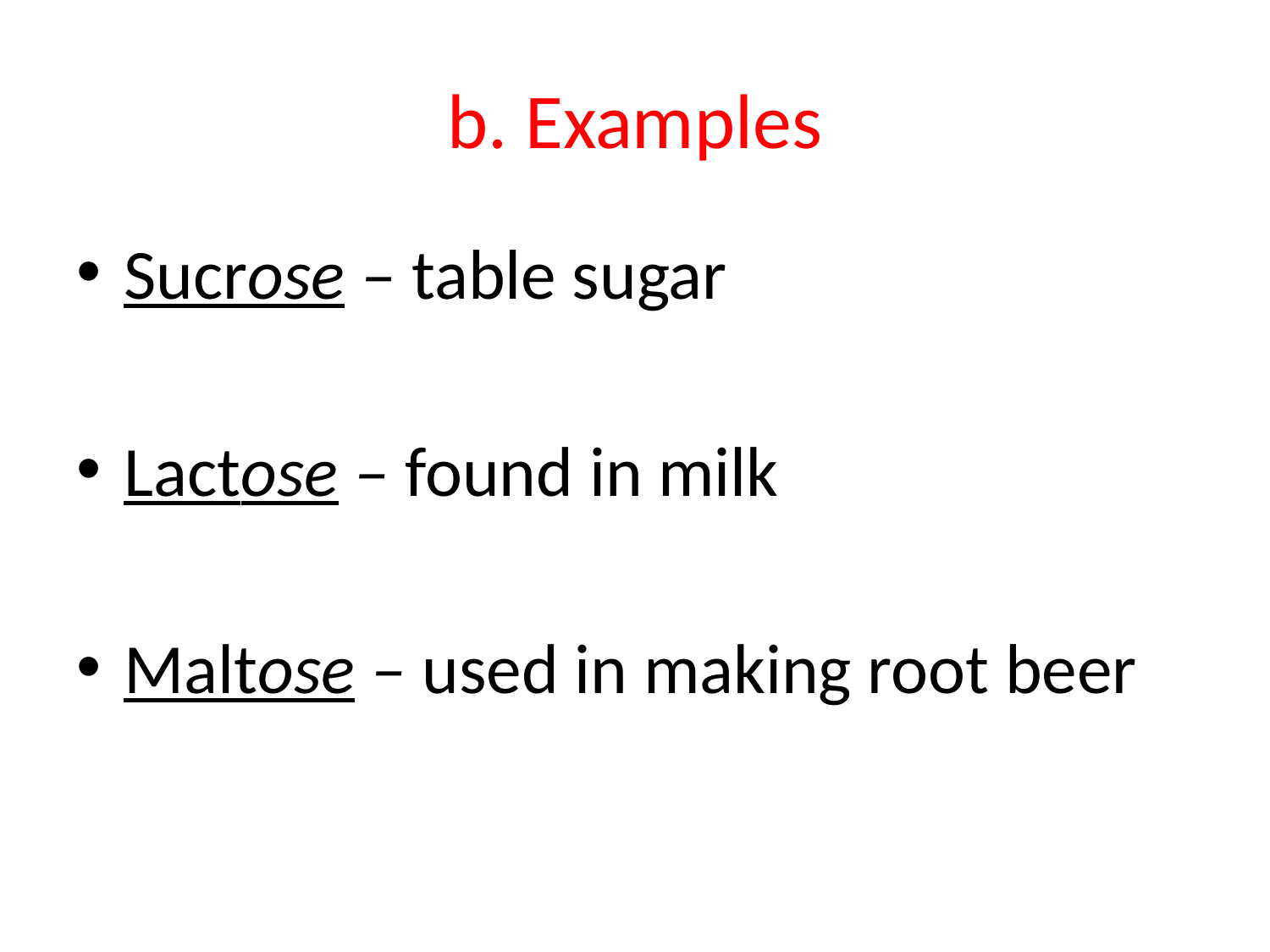

# b. Examples
Sucrose – table sugar

Lactose – found in milk

Maltose – used in making root beer